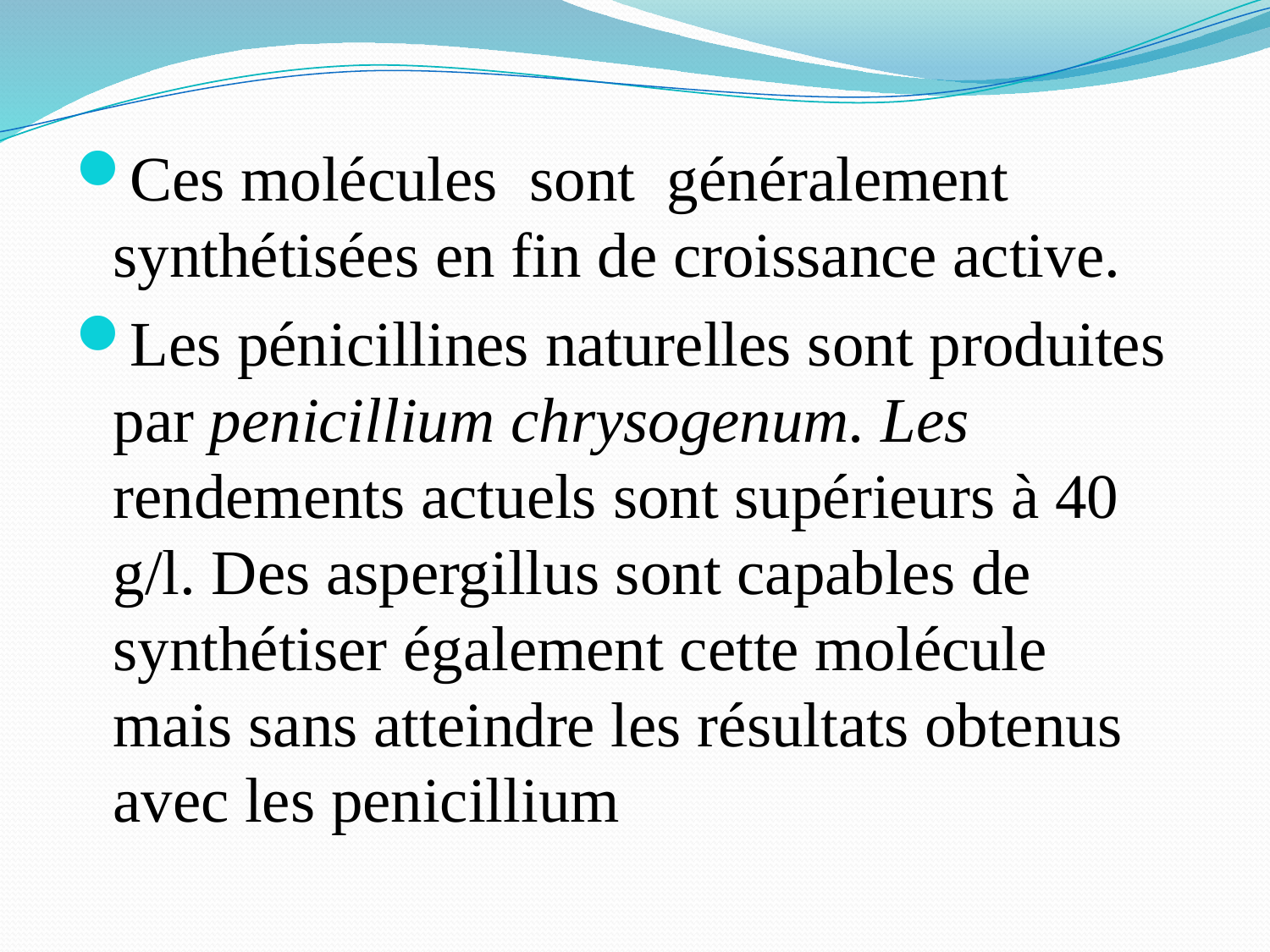

Ces molécules  sont  généralement  synthétisées en fin de croissance active.
Les pénicillines naturelles sont produites par penicillium chrysogenum. Les rendements actuels sont supérieurs à 40 g/l. Des aspergillus sont capables de synthétiser également cette molécule  mais sans atteindre les résultats obtenus avec les penicillium

#